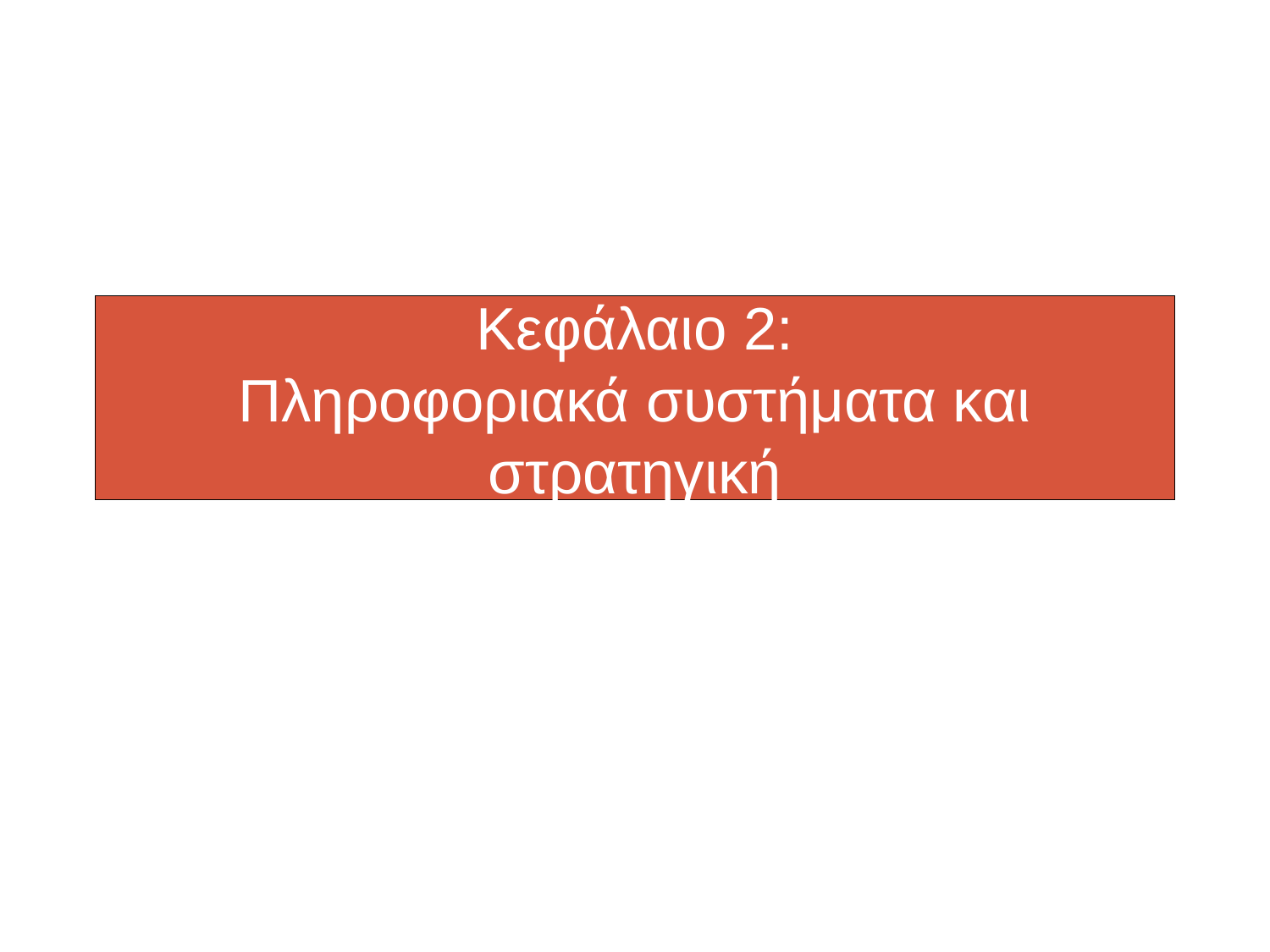

# Κεφάλαιο 2: Πληροφοριακά συστήματα και στρατηγική